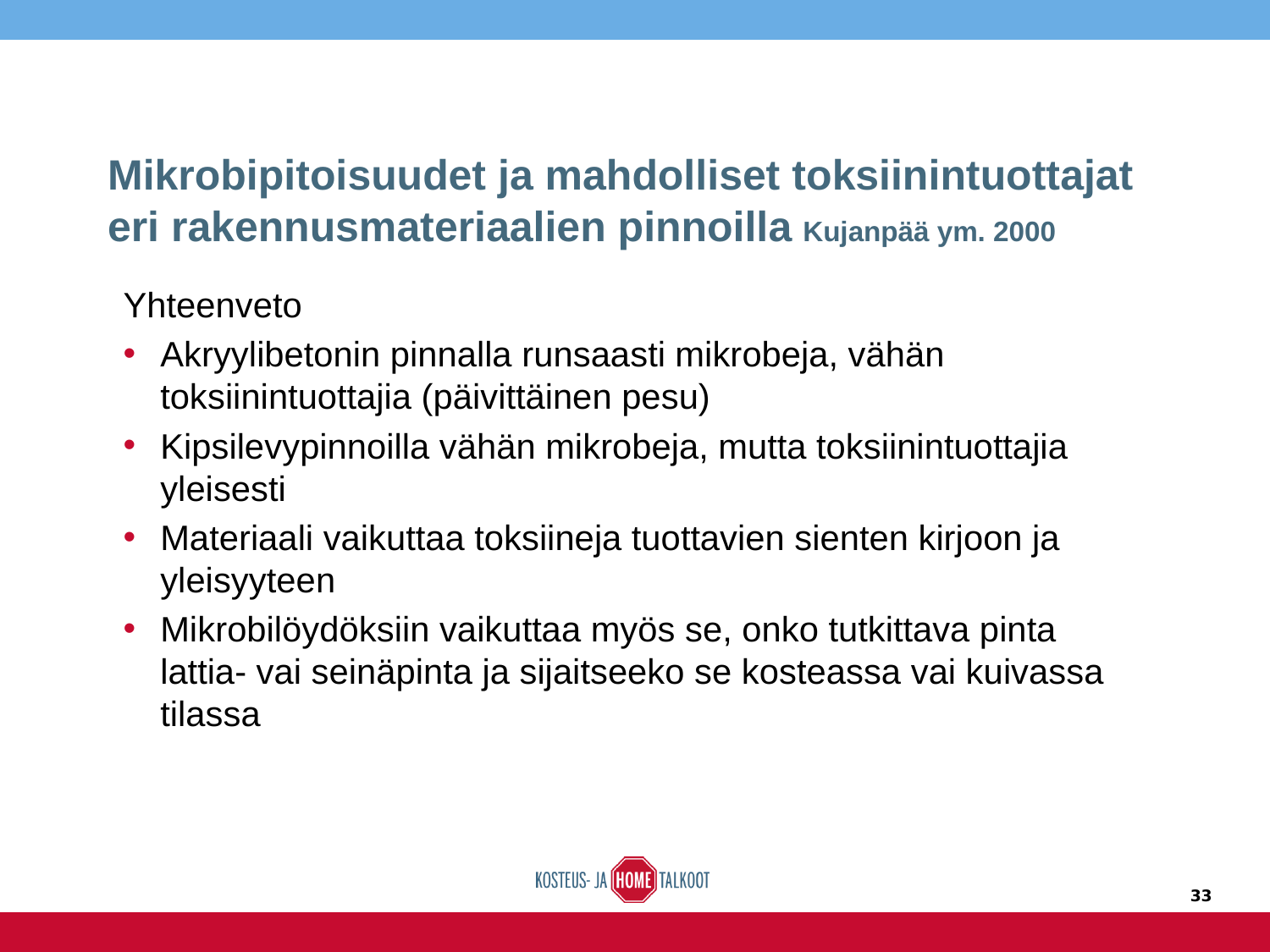

# Mikrobipitoisuudet ja mahdolliset toksiinintuottajat eri rakennusmateriaalien pinnoilla Kujanpää ym. 2000
Yhteenveto
Akryylibetonin pinnalla runsaasti mikrobeja, vähän toksiinintuottajia (päivittäinen pesu)
Kipsilevypinnoilla vähän mikrobeja, mutta toksiinintuottajia yleisesti
Materiaali vaikuttaa toksiineja tuottavien sienten kirjoon ja yleisyyteen
Mikrobilöydöksiin vaikuttaa myös se, onko tutkittava pinta lattia- vai seinäpinta ja sijaitseeko se kosteassa vai kuivassa tilassa
33